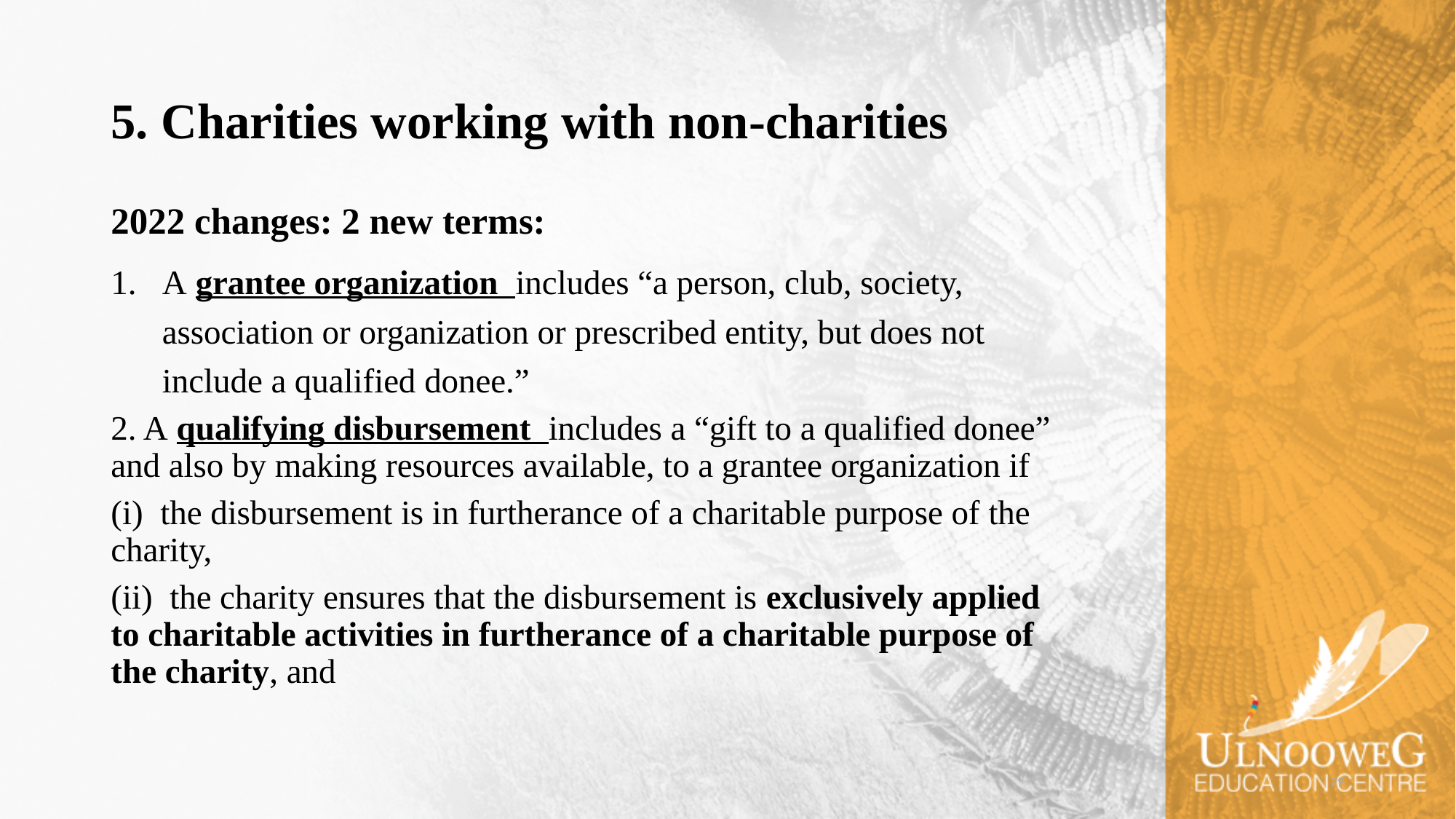

# 5. Charities working with non-charities
2022 changes: 2 new terms:
A grantee organization includes “a person, club, society, association or organization or prescribed entity, but does not include a qualified donee.”
2. A qualifying disbursement includes a “gift to a qualified donee” and also by making resources available, to a grantee organization if
(i) the disbursement is in furtherance of a charitable purpose of the charity,
(ii) the charity ensures that the disbursement is exclusively applied to charitable activities in furtherance of a charitable purpose of the charity, and

29